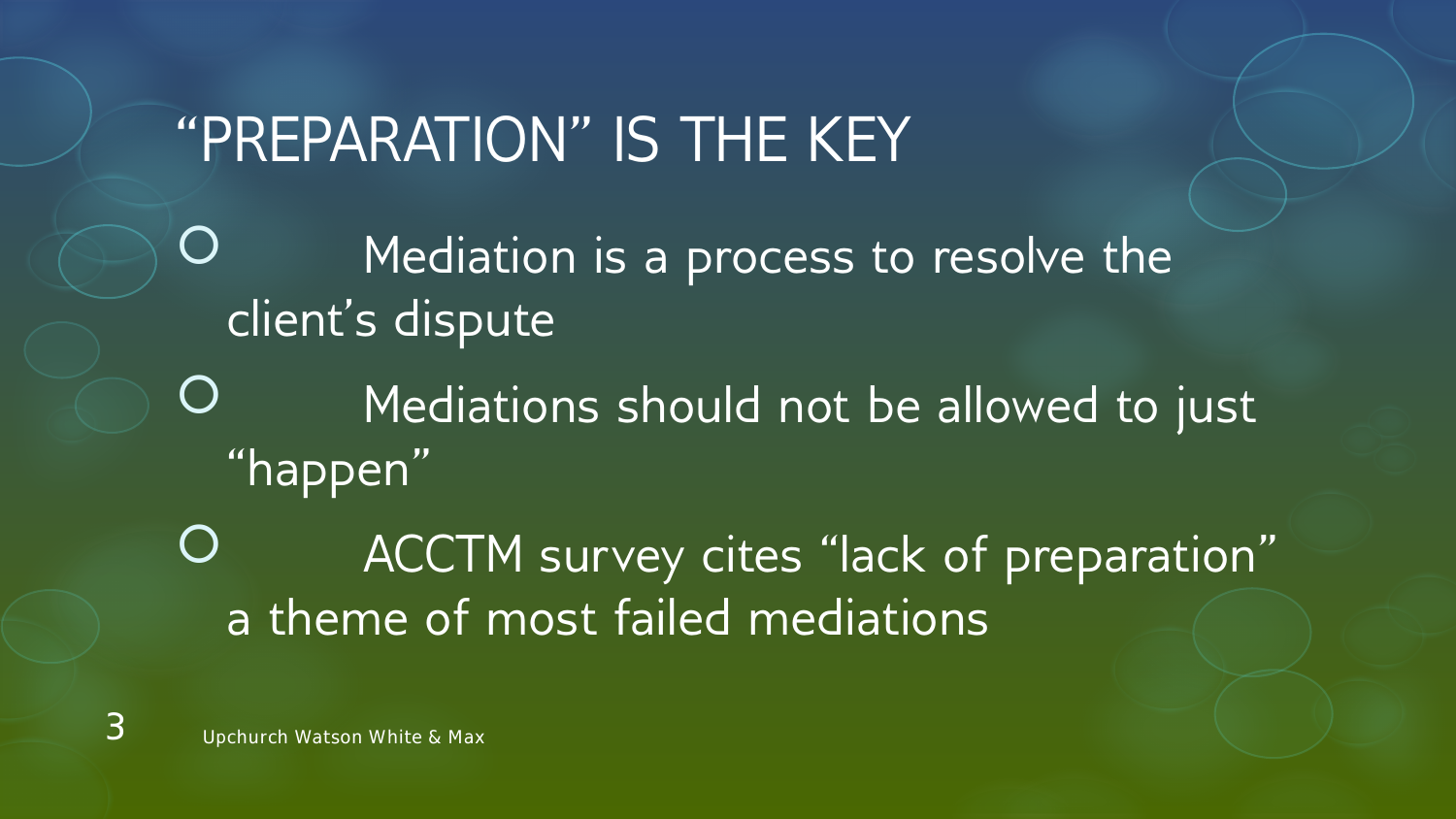

# “PREPARATION” IS THE KEY
	Mediation is a process to resolve the client’s dispute
	Mediations should not be allowed to just “happen”
	ACCTM survey cites “lack of preparation” a theme of most failed mediations
3
Upchurch Watson White & Max